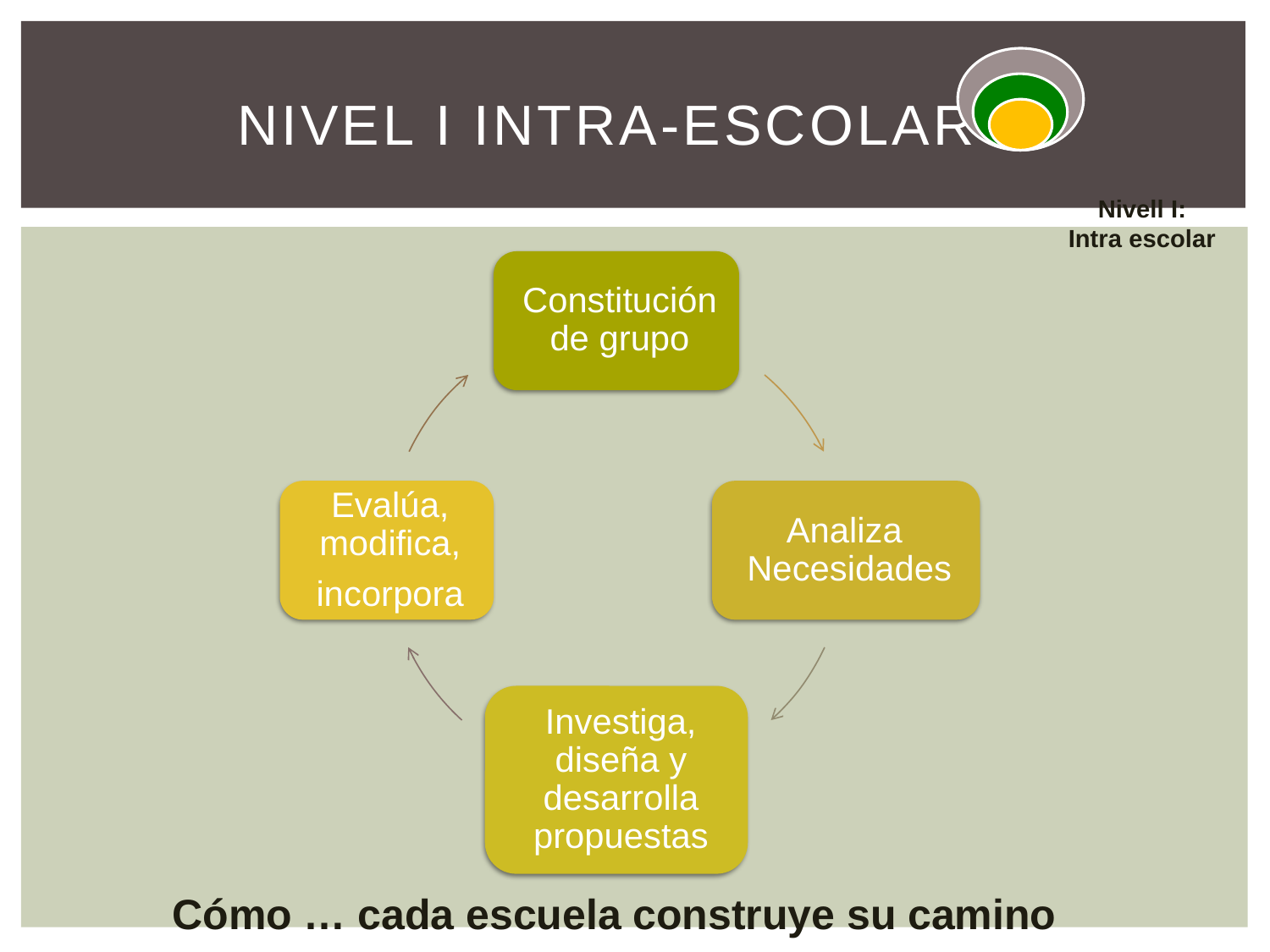

Nivell I:
Intra escolar
# Nivel i intra-escolar
Constitución de grupo
Analiza  Necesidades
Investiga, diseña y desarrolla propuestas
Evalúa, modifica,
incorpora
      Cómo … cada escuela construye su camino